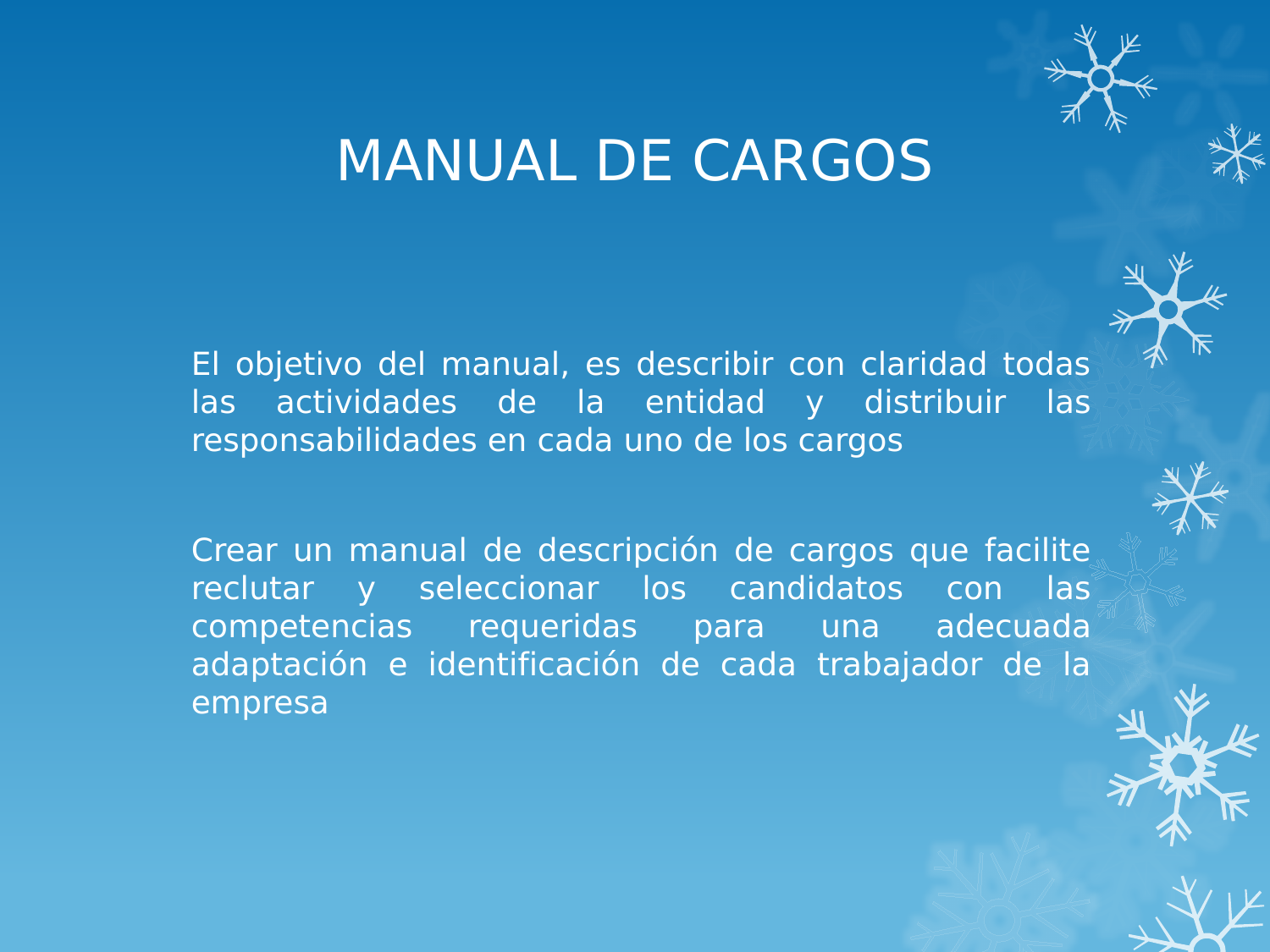

# MANUAL DE CARGOS
El objetivo del manual, es describir con claridad todas las actividades de la entidad y distribuir las responsabilidades en cada uno de los cargos

Crear un manual de descripción de cargos que facilite reclutar y seleccionar los candidatos con las competencias requeridas para una adecuada adaptación e identificación de cada trabajador de la empresa